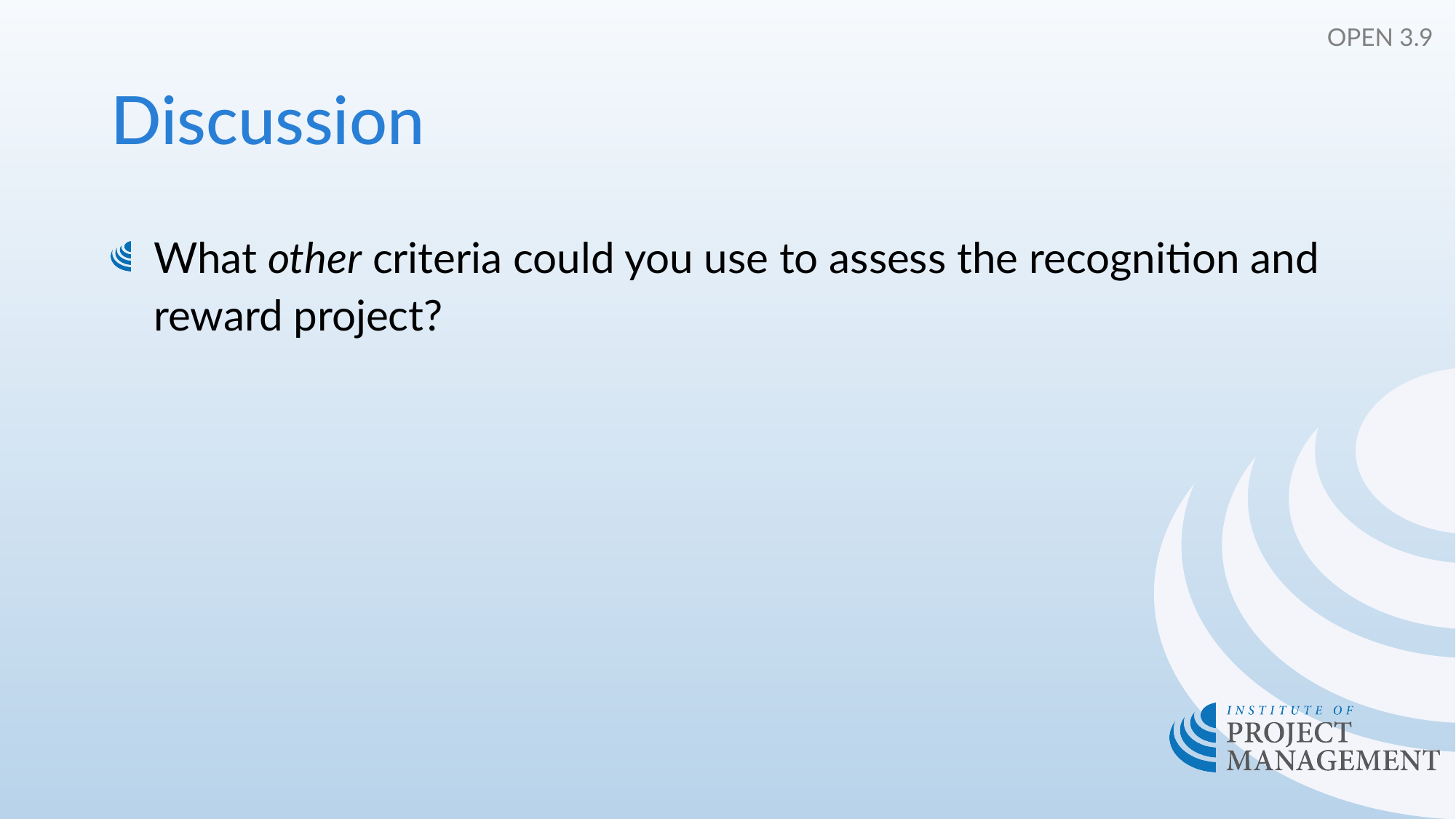

OPEN 3.9
# Discussion
What other criteria could you use to assess the recognition and reward project?